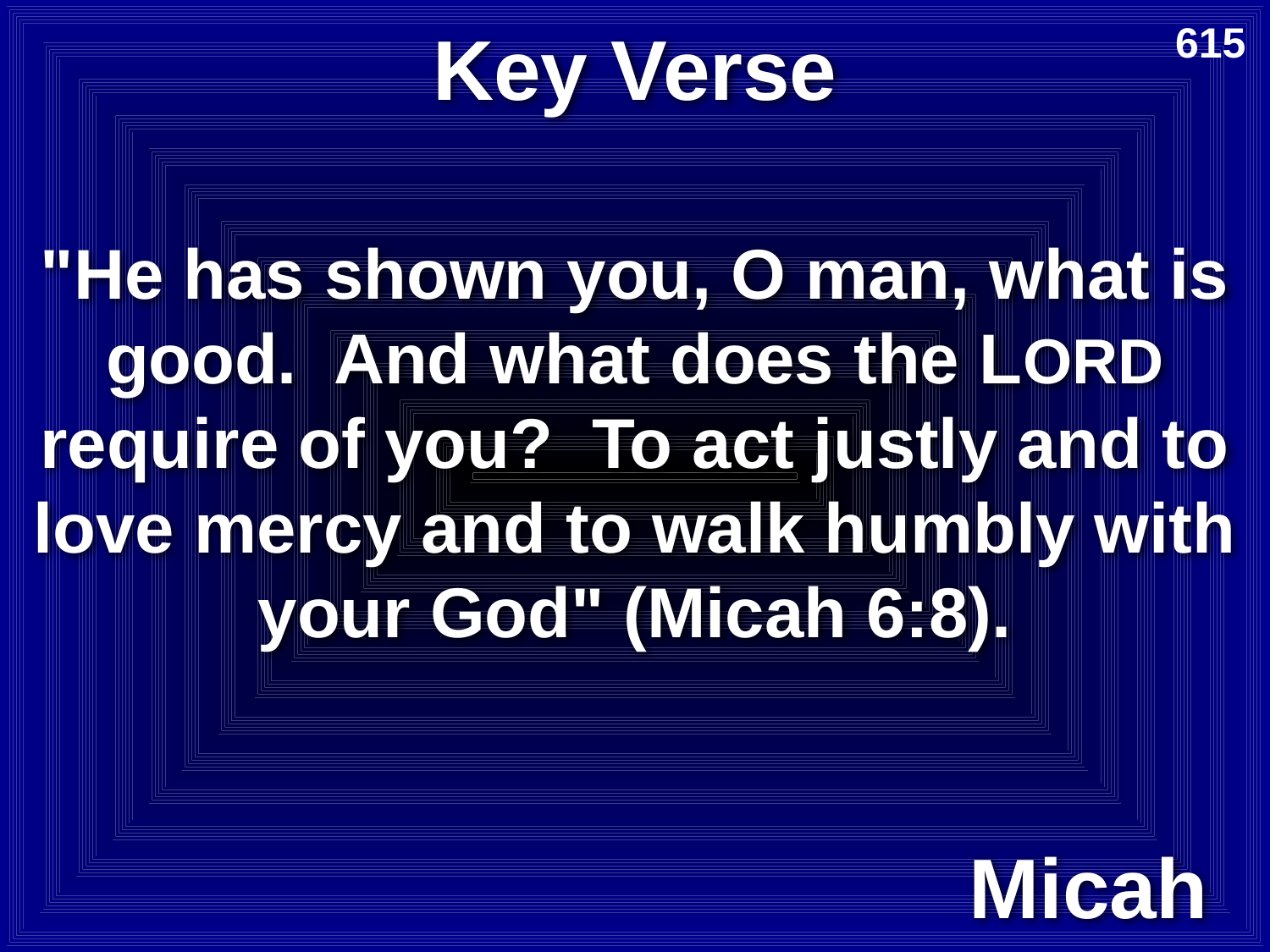

# Key Verse
615

"He has shown you, O man, what is good.  And what does the LORD require of you?  To act justly and to love mercy and to walk humbly with your God" (Micah 6:8).
Micah